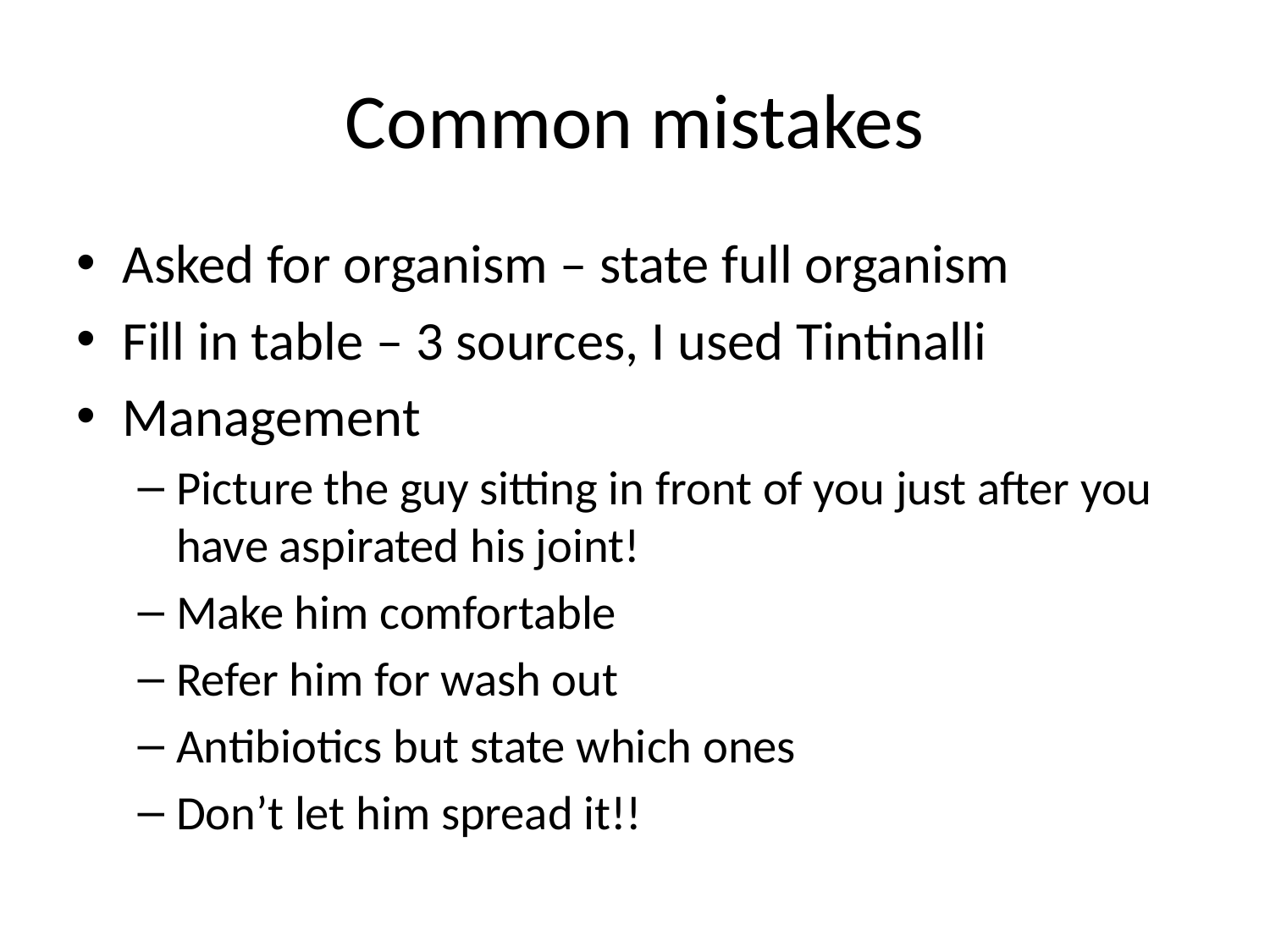

# Common mistakes
Asked for organism – state full organism
Fill in table – 3 sources, I used Tintinalli
Management
Picture the guy sitting in front of you just after you have aspirated his joint!
Make him comfortable
Refer him for wash out
Antibiotics but state which ones
Don’t let him spread it!!